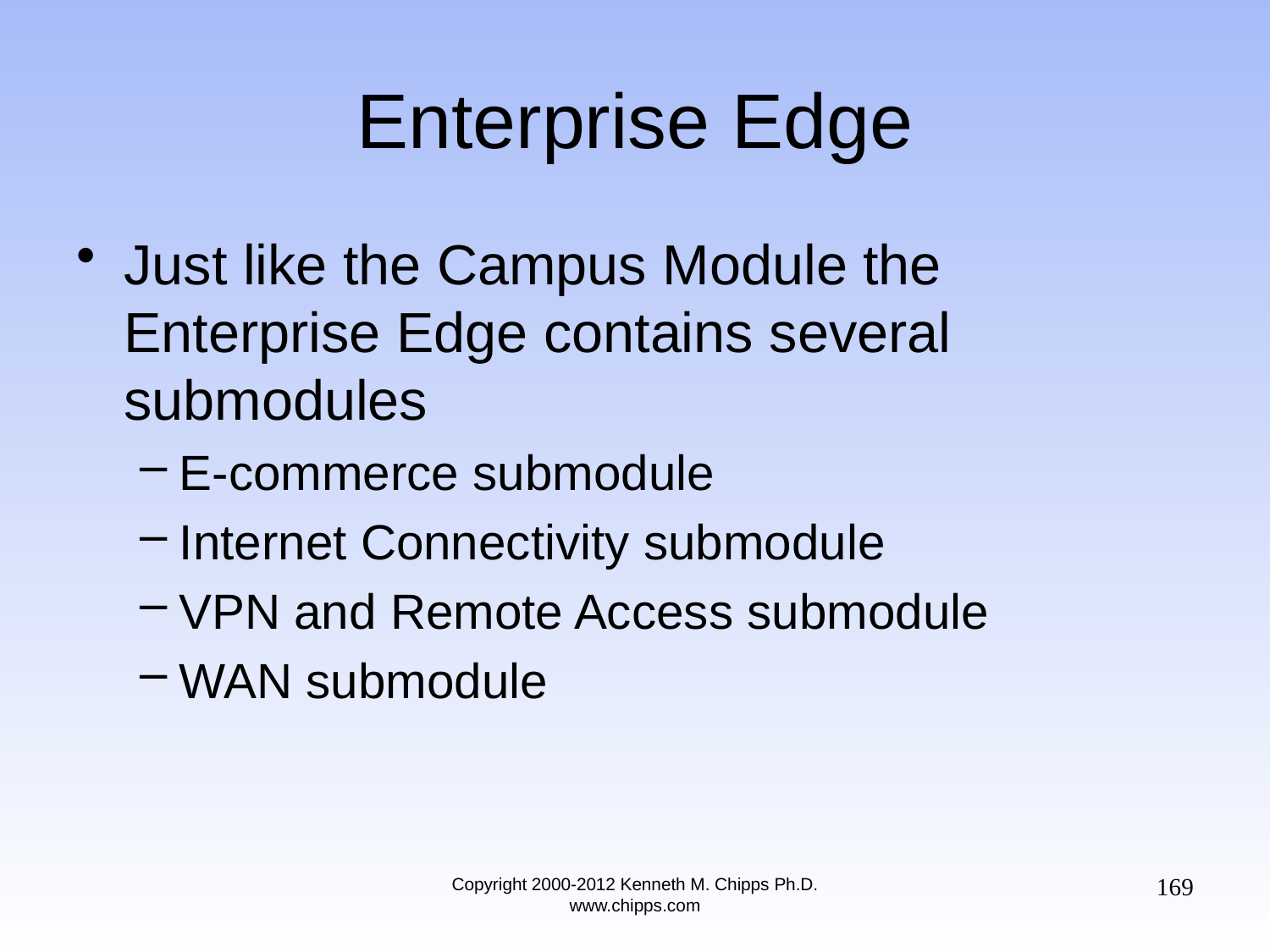

# Enterprise Edge
Just like the Campus Module the Enterprise Edge contains several submodules
E-commerce submodule
Internet Connectivity submodule
VPN and Remote Access submodule
WAN submodule
169
Copyright 2000-2012 Kenneth M. Chipps Ph.D. www.chipps.com